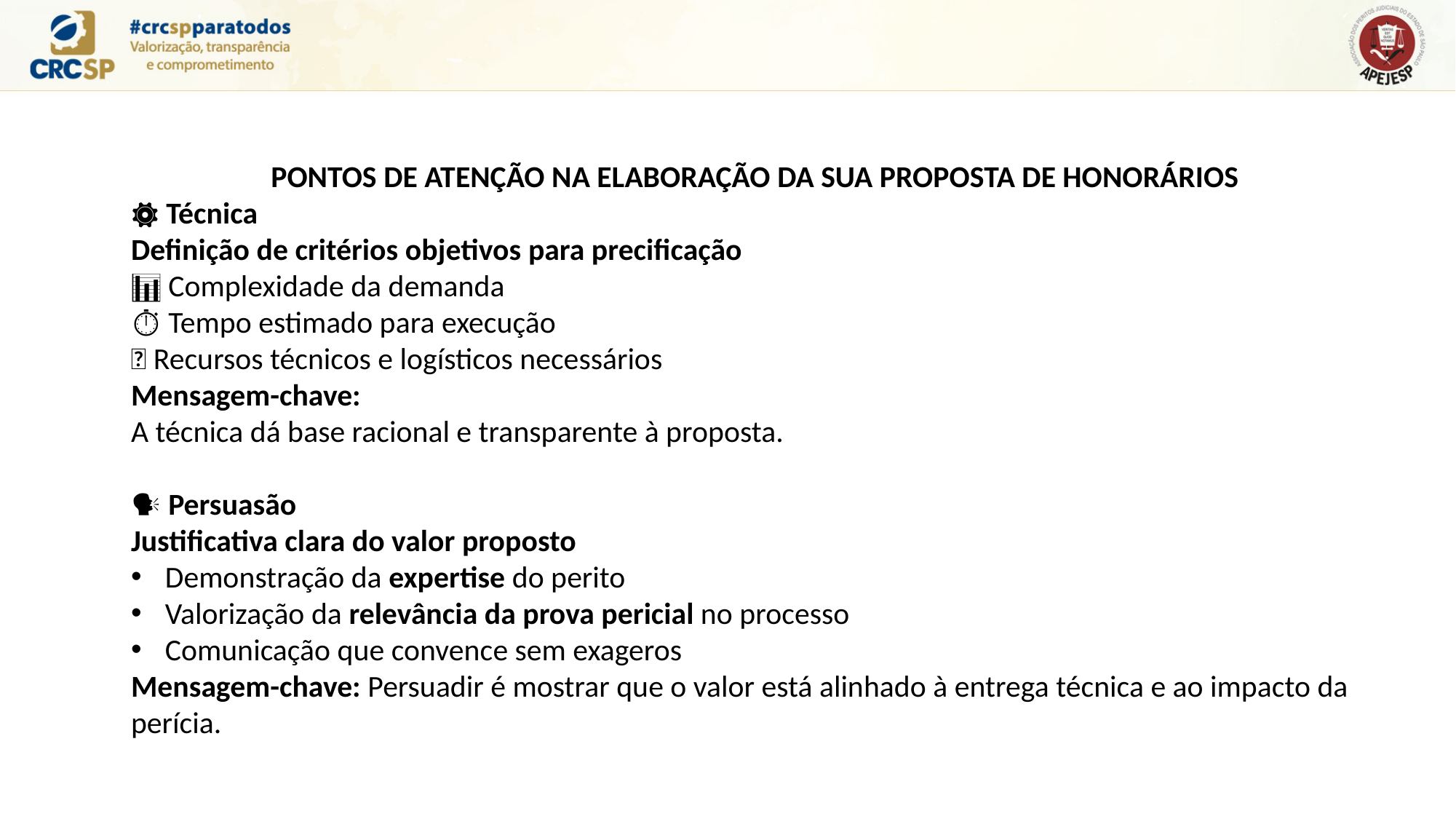

PONTOS DE ATENÇÃO NA ELABORAÇÃO DA SUA PROPOSTA DE HONORÁRIOS
⚙️ Técnica
Definição de critérios objetivos para precificação
📊 Complexidade da demanda
⏱️ Tempo estimado para execução
🧰 Recursos técnicos e logísticos necessários
Mensagem-chave:
A técnica dá base racional e transparente à proposta.

🗣️ Persuasão
Justificativa clara do valor proposto
Demonstração da expertise do perito
Valorização da relevância da prova pericial no processo
Comunicação que convence sem exageros
Mensagem-chave: Persuadir é mostrar que o valor está alinhado à entrega técnica e ao impacto da perícia.